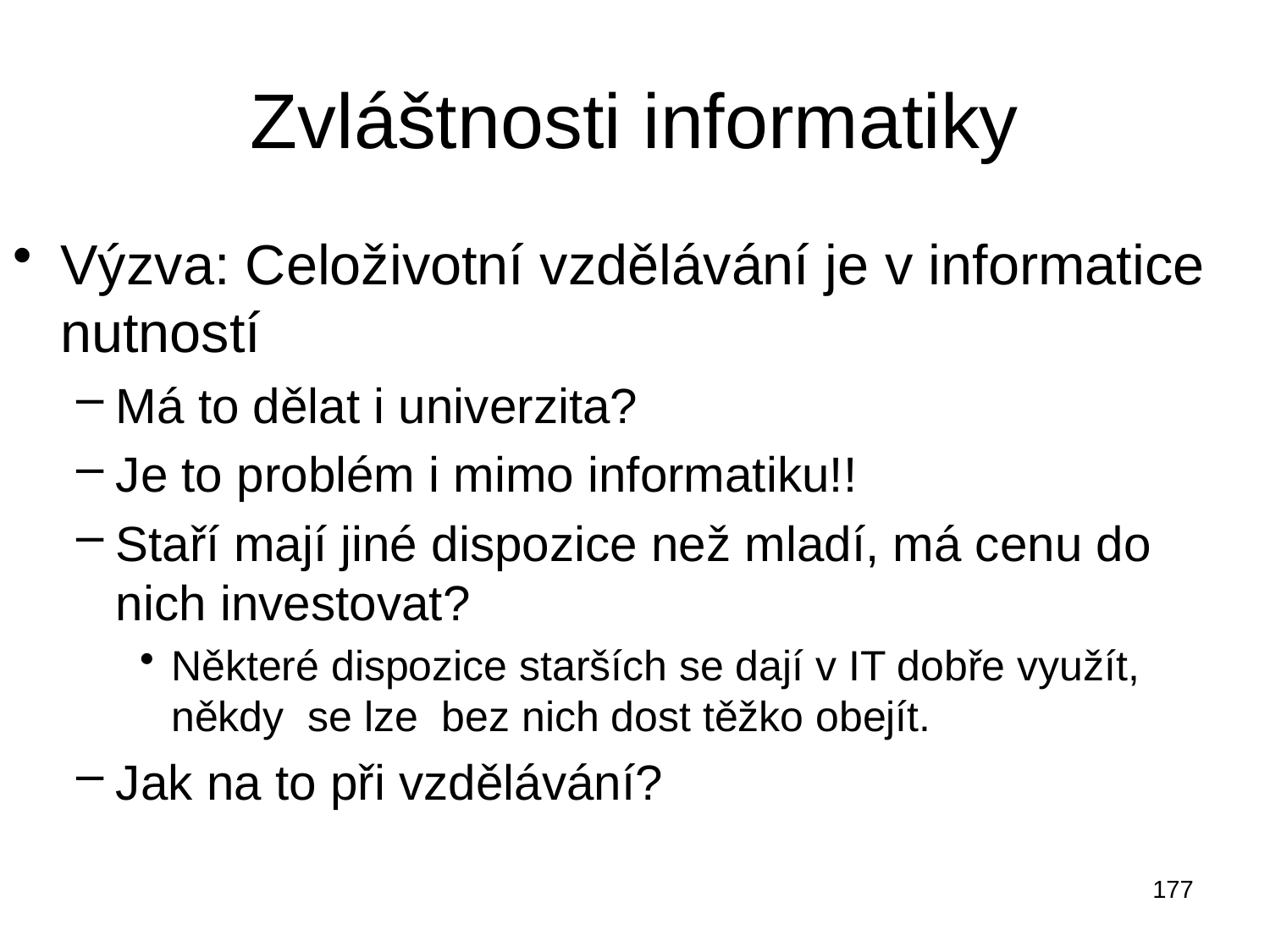

Zvláštnosti informatiky
Výzva: Celoživotní vzdělávání je v informatice nutností
Má to dělat i univerzita?
Je to problém i mimo informatiku!!
Staří mají jiné dispozice než mladí, má cenu do nich investovat?
Některé dispozice starších se dají v IT dobře využít, někdy  se lze  bez nich dost těžko obejít.
Jak na to při vzdělávání?

177